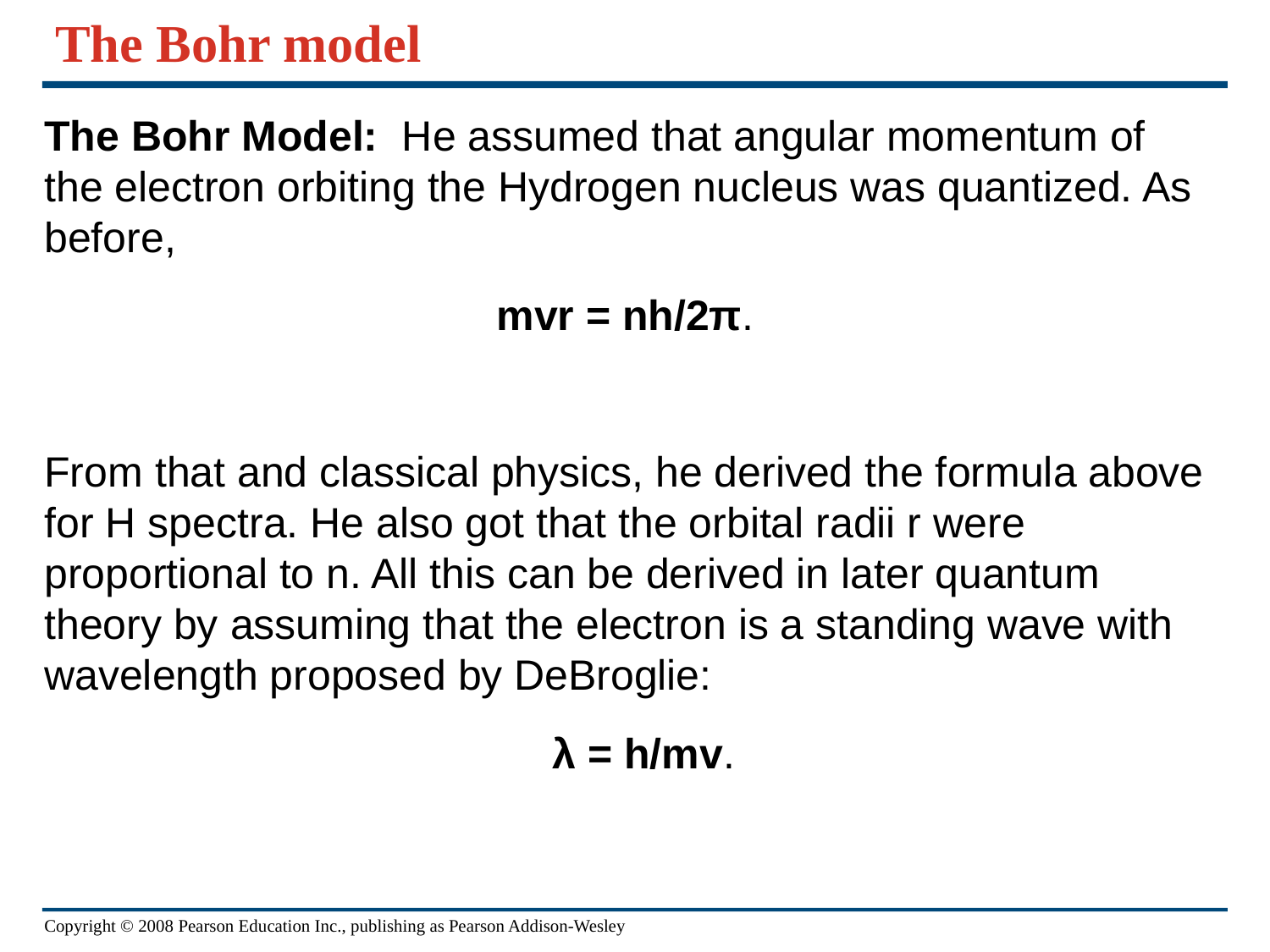

# The Bohr model
The Bohr Model:  He assumed that angular momentum of the electron orbiting the Hydrogen nucleus was quantized. As before,
			      mvr = nh/2π.

From that and classical physics, he derived the formula above for H spectra. He also got that the orbital radii r were proportional to n. All this can be derived in later quantum theory by assuming that the electron is a standing wave with wavelength proposed by DeBroglie:
				λ = h/mv.